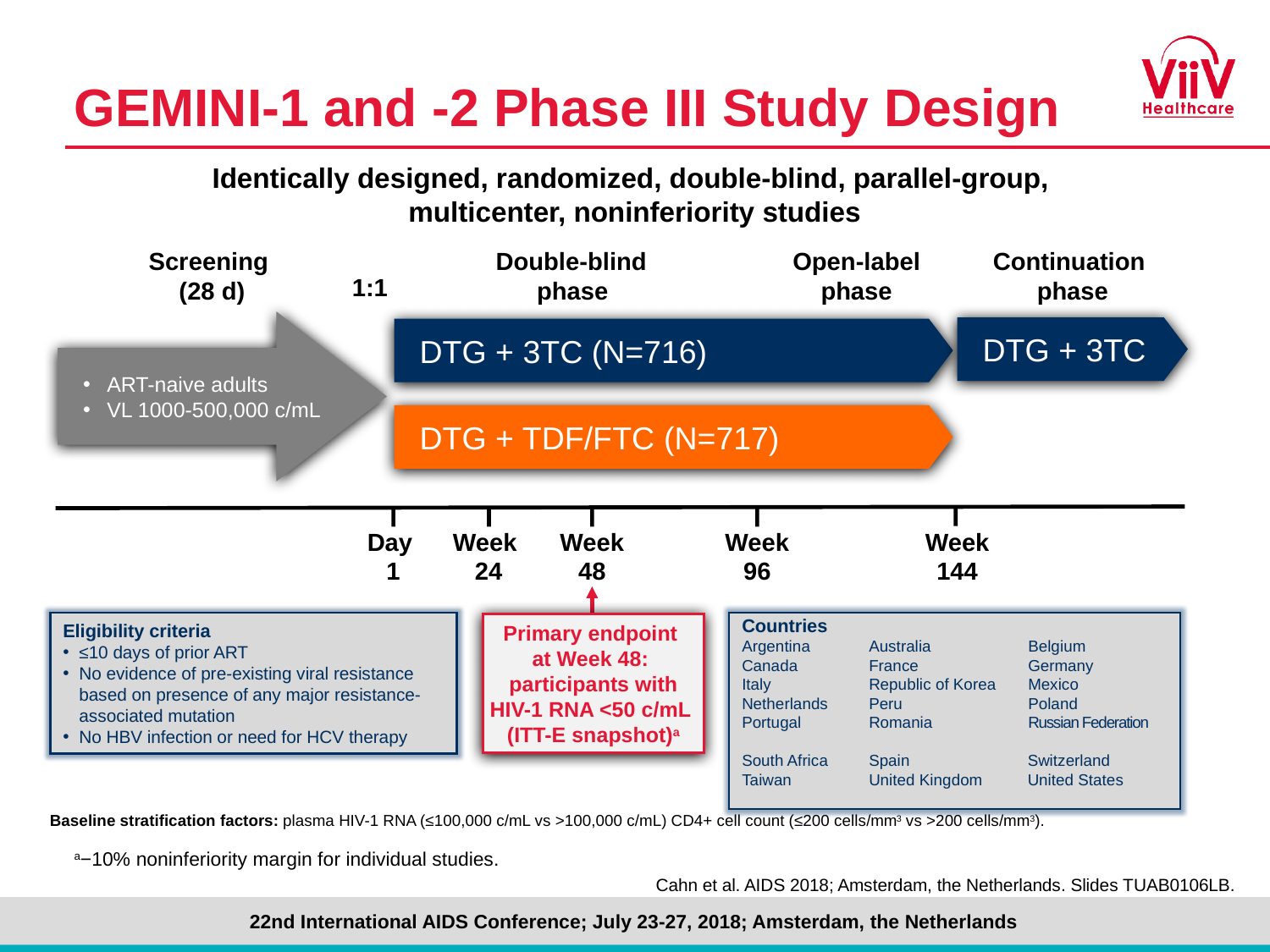

# GEMINI-1 and -2 Phase III Study Design
Identically designed, randomized, double-blind, parallel-group,
multicenter, noninferiority studies
Screening
(28 d)
Double-blind
phase
Open-label
phase
Continuation
phase
1:1
ART-naive adults
VL 1000-500,000 c/mL
DTG + 3TC
DTG + 3TC (N=716)
DTG + TDF/FTC (N=717)

Day
1
Week
24
Week
48
Week
96
Week
144
Eligibility criteria
≤10 days of prior ART
No evidence of pre-existing viral resistance based on presence of any major resistance-associated mutation
No HBV infection or need for HCV therapy
Primary endpoint
at Week 48:
participants with
HIV-1 RNA <50 c/mL
(ITT-E snapshot)a
Countries
Argentina	Australia	Belgium
Canada    	France	Germany
Italy             	Republic of Korea 	Mexico
Netherlands    	Peru               	Poland
Portugal             	Romania                   	Russian Federation
South Africa       	Spain           	Switzerland
Taiwan               	United Kingdom         	United States
Baseline stratification factors: plasma HIV-1 RNA (≤100,000 c/mL vs >100,000 c/mL) CD4+ cell count (≤200 cells/mm3 vs >200 cells/mm3).
a−10% noninferiority margin for individual studies.
Cahn et al. AIDS 2018; Amsterdam, the Netherlands. Slides TUAB0106LB.